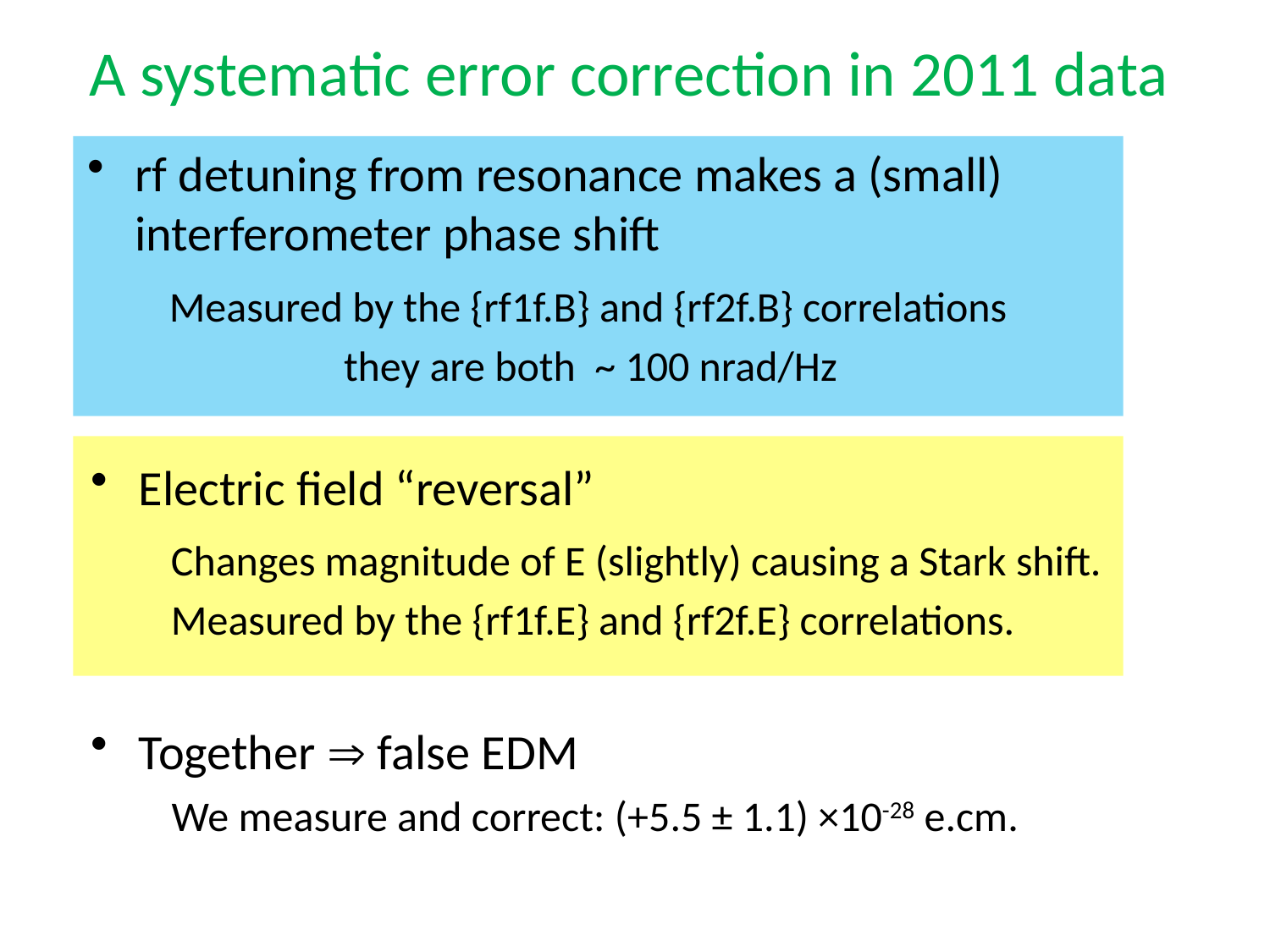

A systematic error correction in 2011 data

rf detuning from resonance makes a (small) interferometer phase shift

Measured by the {rf1f.B} and {rf2f.B} correlations
		they are both  ~ 100 nrad/Hz

Electric field “reversal”
Changes magnitude of E (slightly) causing a Stark shift.
Measured by the {rf1f.E} and {rf2f.E} correlations.

Together ⇒ false EDM
    We measure and correct: (+5.5 ± 1.1) ×10-28 e.cm.